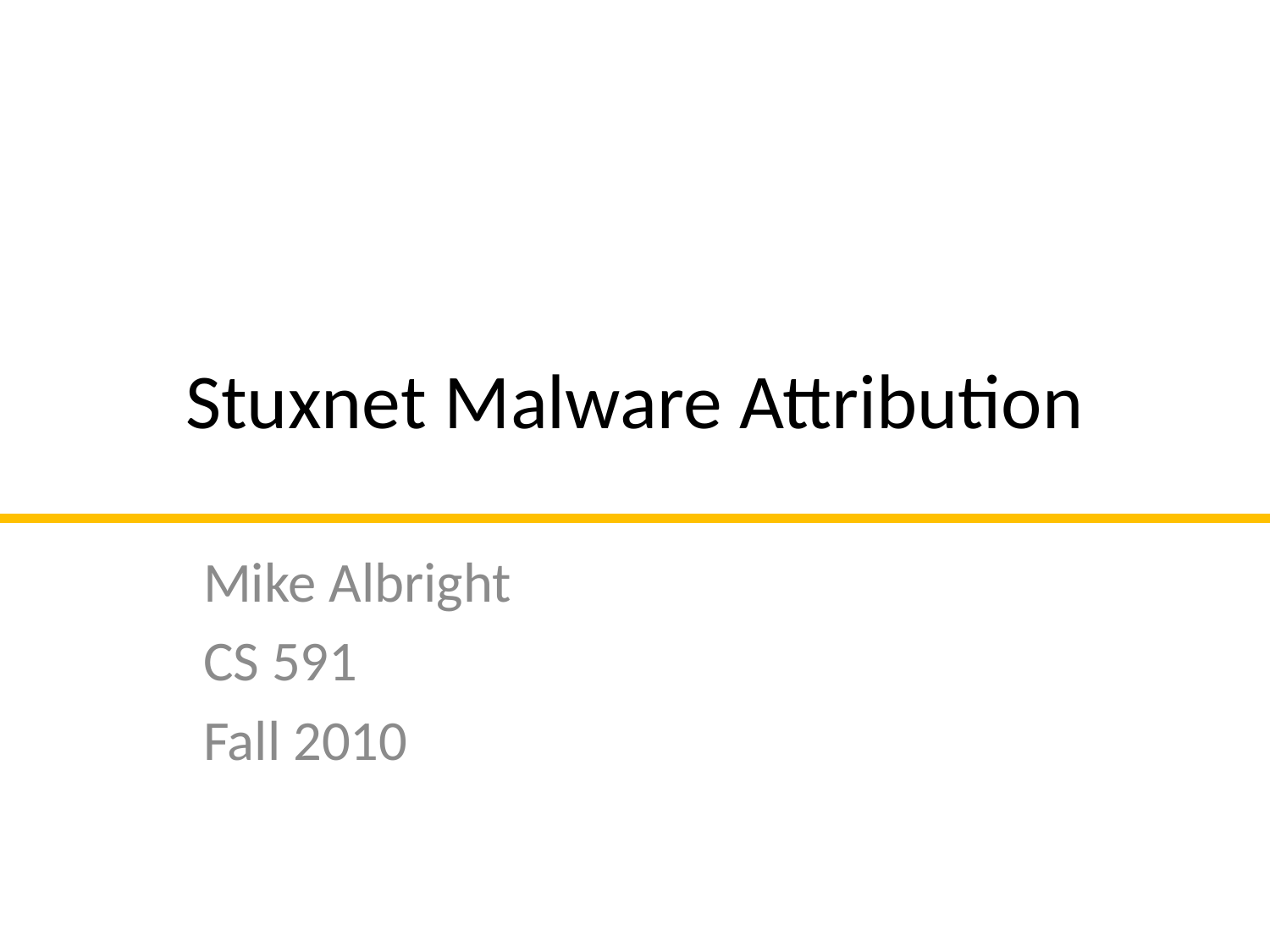

# Stuxnet Malware Attribution
Mike Albright
CS 591
Fall 2010